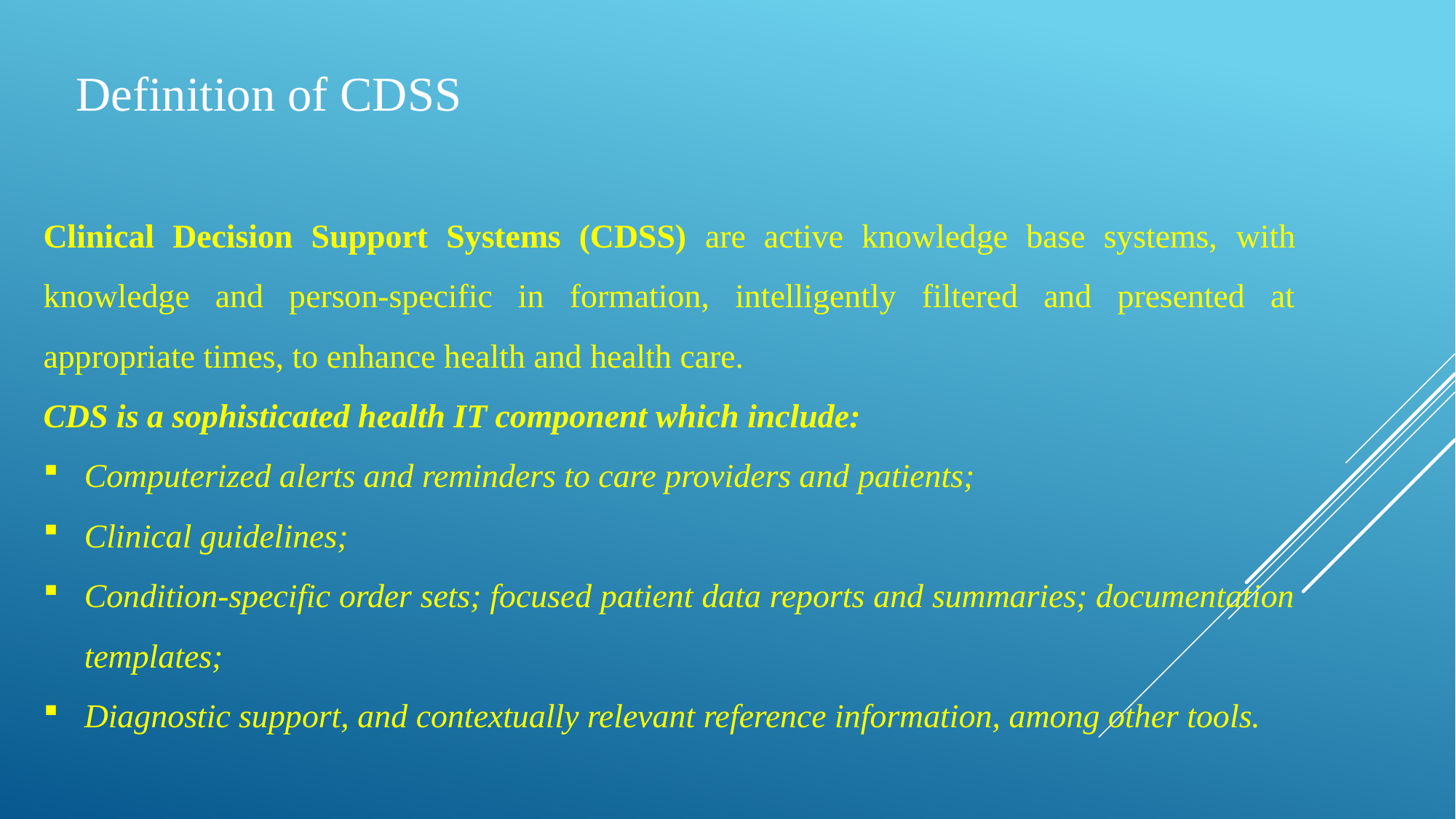

# Definition of CDSS
Clinical Decision Support Systems (CDSS) are active knowledge base systems, with knowledge and person-specific in formation, intelligently filtered and presented at appropriate times, to enhance health and health care.
CDS is a sophisticated health IT component which include:
Computerized alerts and reminders to care providers and patients;
Clinical guidelines;
Condition-specific order sets; focused patient data reports and summaries; documentation templates;
Diagnostic support, and contextually relevant reference information, among other tools.